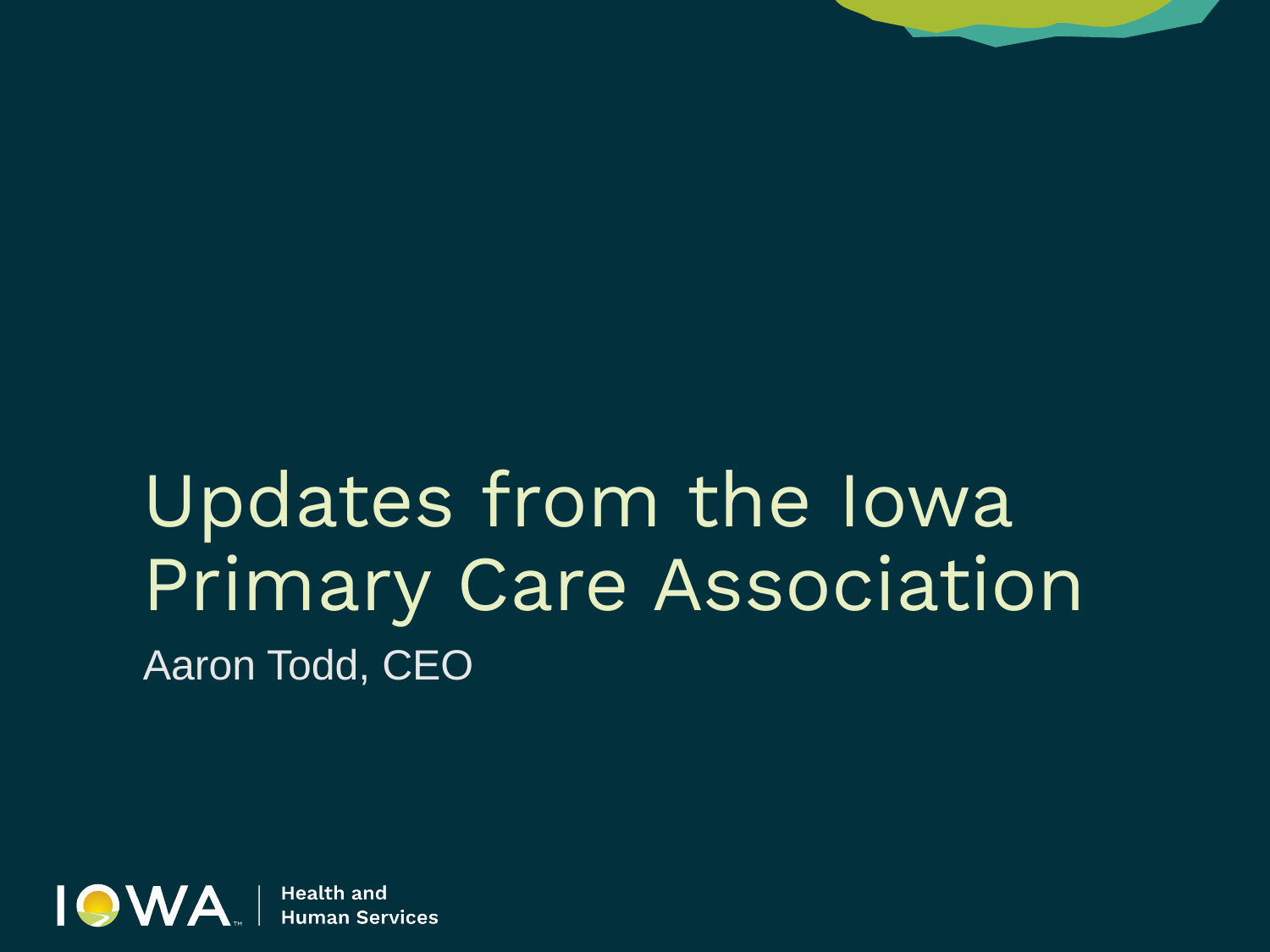

# Updates from the Iowa Primary Care Association
Aaron Todd, CEO